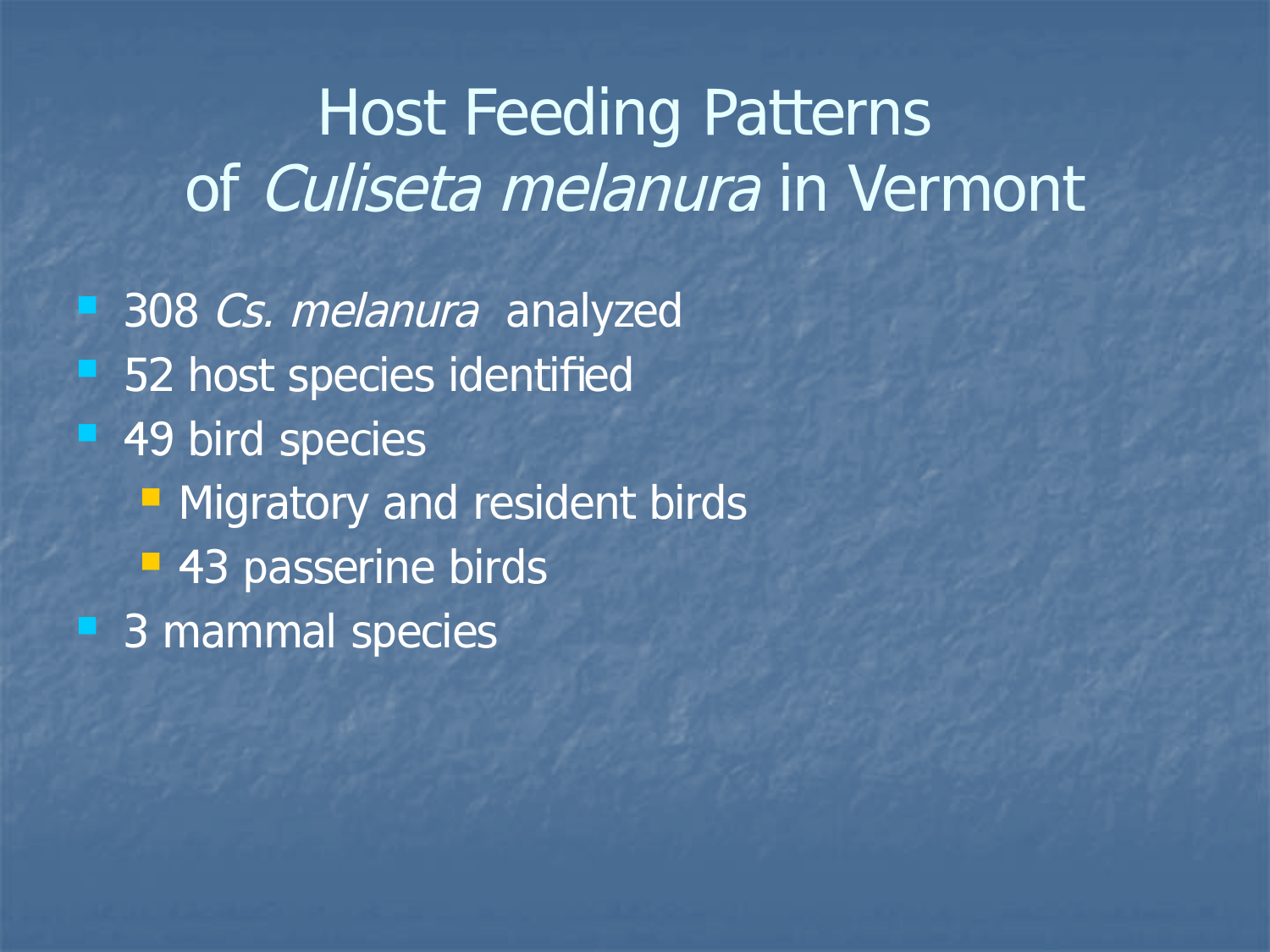

Host Feeding Patterns
of Culiseta melanura in Vermont
308 Cs. melanura  analyzed
52 host species identified
49 bird species
Migratory and resident birds
43 passerine birds
3 mammal species